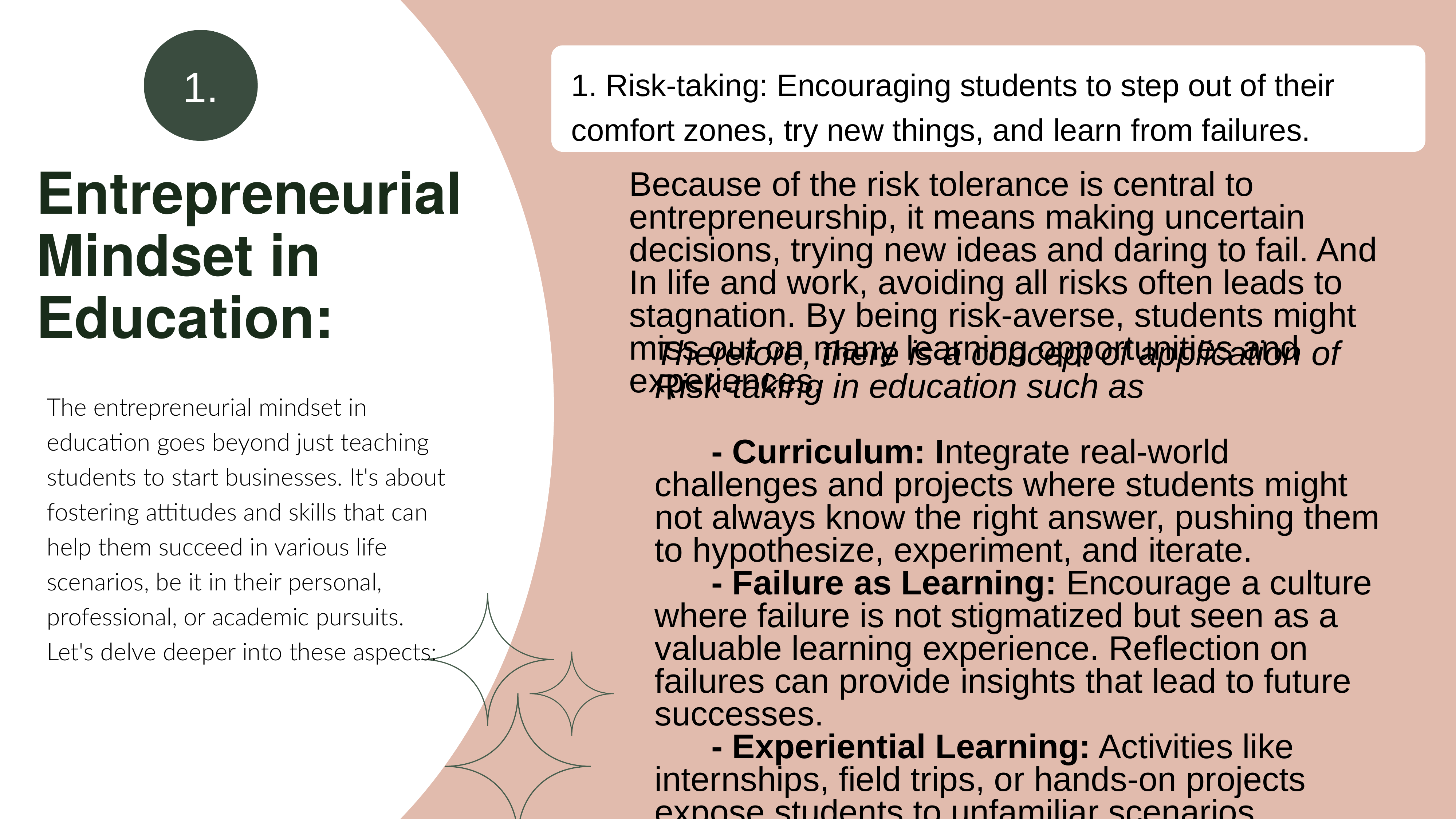

Entrepreneurial Mindset in Education:
The entrepreneurial mindset in education goes beyond just teaching students to start businesses. It's about fostering attitudes and skills that can help them succeed in various life scenarios, be it in their personal, professional, or academic pursuits. Let's delve deeper into these aspects:

1.

1. Risk-taking: Encouraging students to step out of their comfort zones, try new things, and learn from failures.
Because of the risk tolerance is central to entrepreneurship, it means making uncertain decisions, trying new ideas and daring to fail. And  In life and work, avoiding all risks often leads to stagnation. By being risk-averse, students might miss out on many learning opportunities and experiences.
Therefore, there is a concept of application of Risk-taking in education such as

      - Curriculum: Integrate real-world challenges and projects where students might not always know the right answer, pushing them to hypothesize, experiment, and iterate.
      - Failure as Learning: Encourage a culture where failure is not stigmatized but seen as a valuable learning experience. Reflection on failures can provide insights that lead to future successes.
      - Experiential Learning: Activities like internships, field trips, or hands-on projects expose students to unfamiliar scenarios, compelling them to adapt and make decisions in real time.